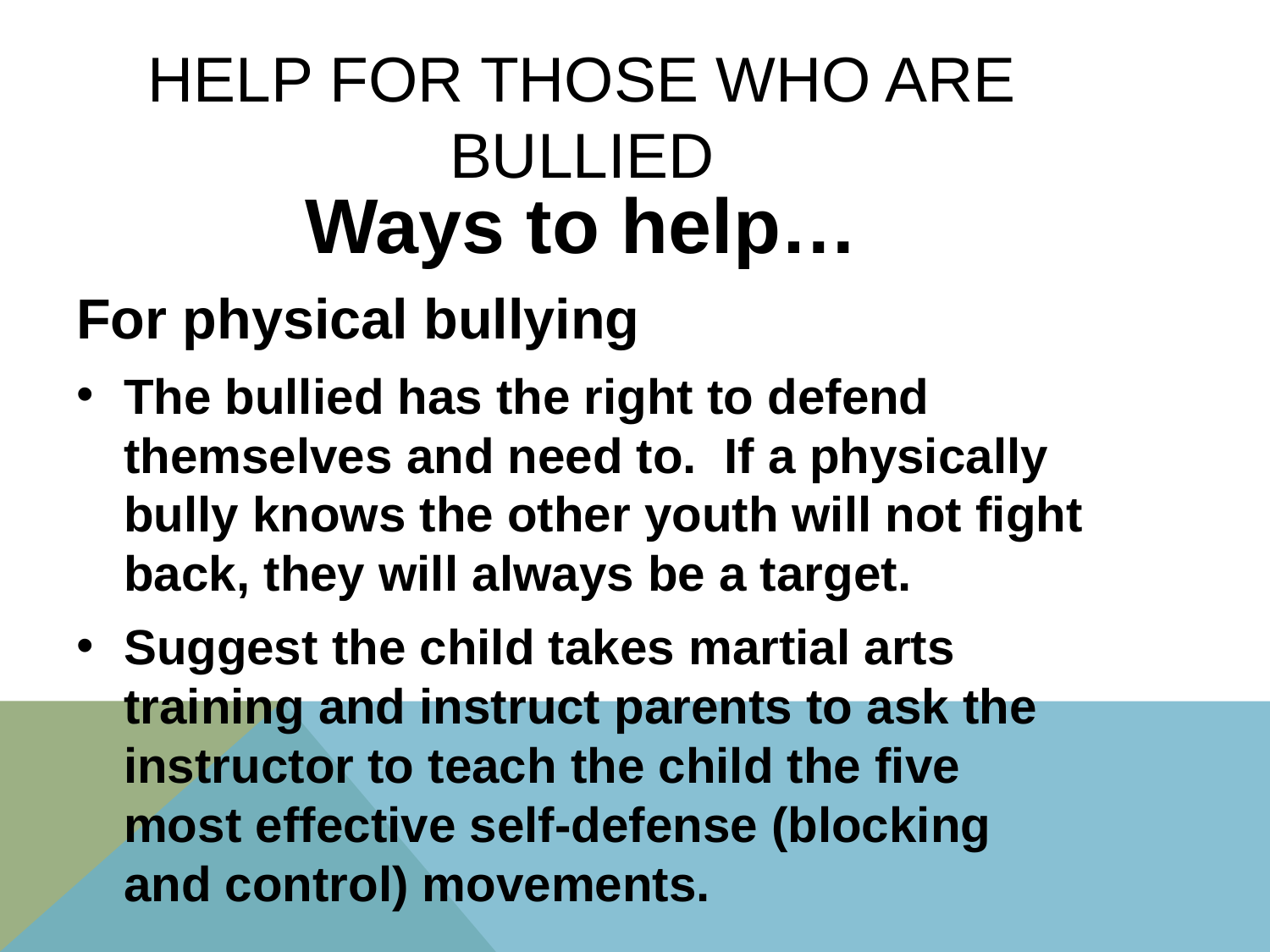

# Help for those who are bullied
Ways to help…
For physical bullying
The bullied has the right to defend themselves and need to.  If a physically bully knows the other youth will not fight back, they will always be a target.
Suggest the child takes martial arts training and instruct parents to ask the instructor to teach the child the five most effective self-defense (blocking and control) movements.